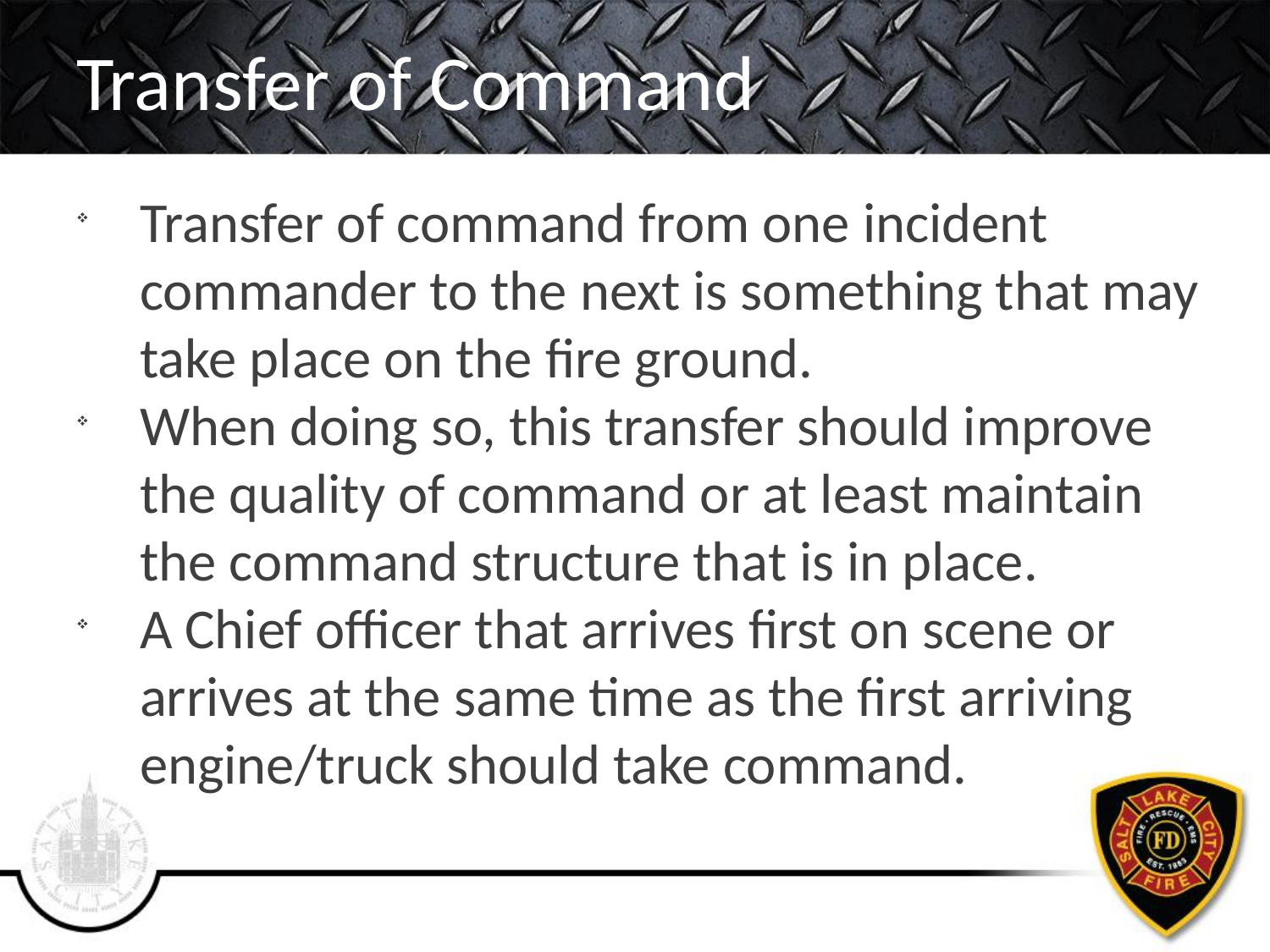

# Transfer of Command
Transfer of command from one incident commander to the next is something that may take place on the fire ground.
When doing so, this transfer should improve the quality of command or at least maintain the command structure that is in place.
A Chief officer that arrives first on scene or arrives at the same time as the first arriving engine/truck should take command.